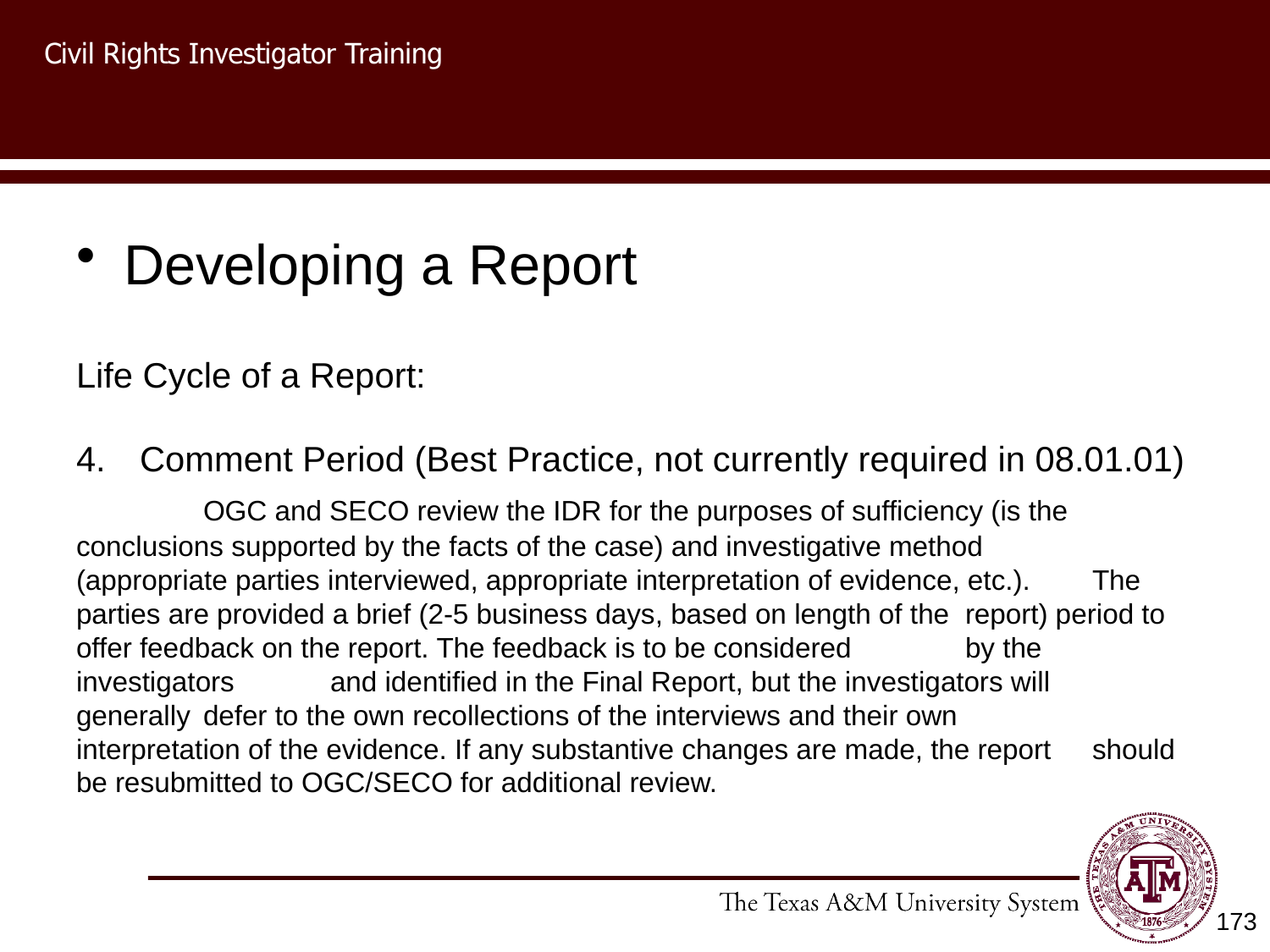

# Civil Rights Investigator Training
Developing a Report

Life Cycle of a Report:

Comment Period (Best Practice, not currently required in 08.01.01)
	OGC and SECO review the IDR for the purposes of sufficiency (is the 	conclusions supported by the facts of the case) and investigative method 	(appropriate parties interviewed, appropriate interpretation of evidence, etc.). 	The parties are provided a brief (2-5 business days, based on length of the 	report) period to offer feedback on the report. The feedback is to be considered 	by the investigators 	and identified in the Final Report, but the investigators will 	generally 	defer to the own recollections of the interviews and their own 	interpretation of the evidence. If any substantive changes are made, the report 	should be resubmitted to OGC/SECO for additional review.

173